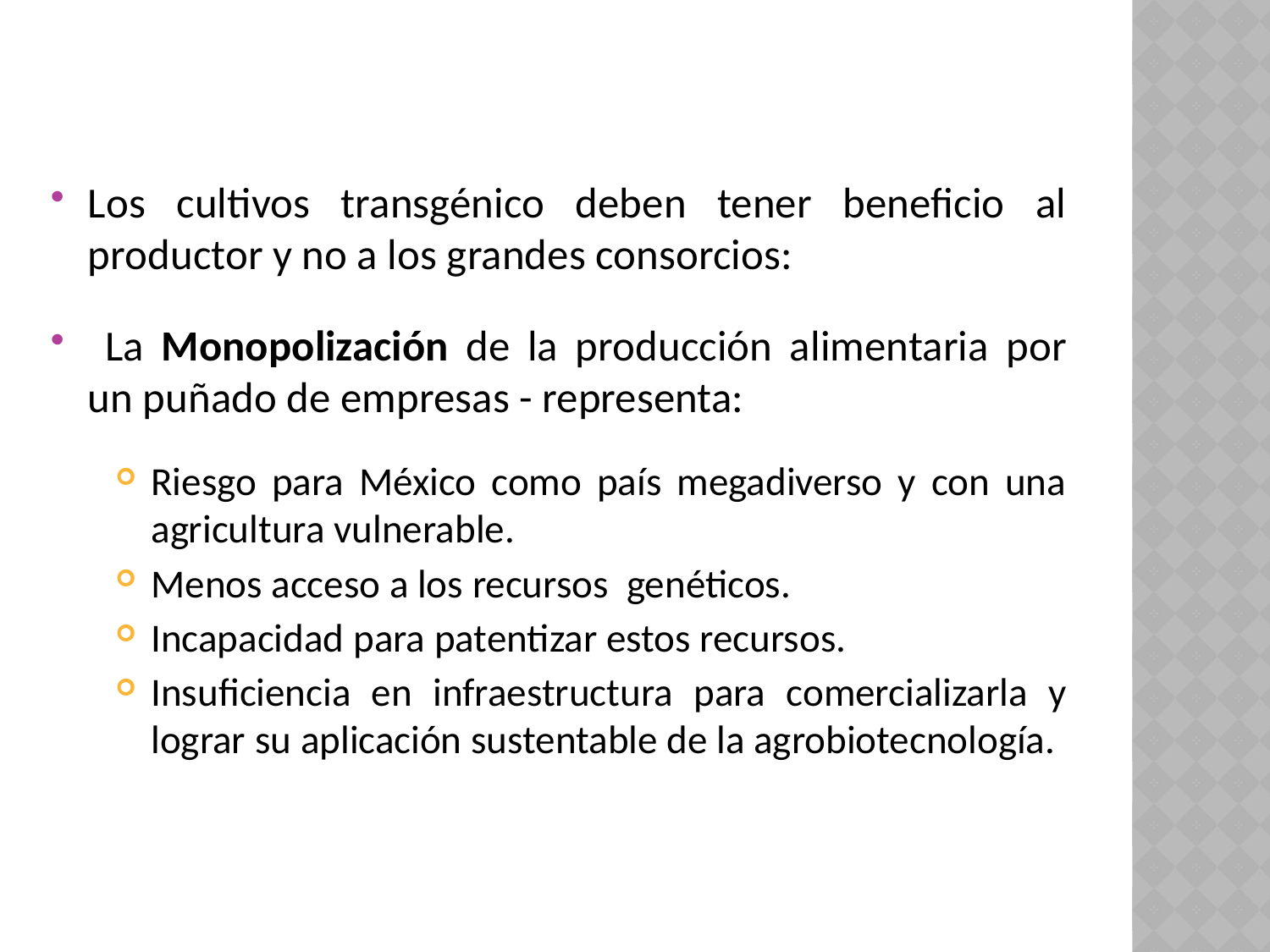

#
Los cultivos transgénico deben tener beneficio al productor y no a los grandes consorcios:

 La Monopolización de la producción alimentaria por un puñado de empresas - representa:

Riesgo para México como país megadiverso y con una agricultura vulnerable.
Menos acceso a los recursos  genéticos.
Incapacidad para patentizar estos recursos.
Insuficiencia en infraestructura para comercializarla y lograr su aplicación sustentable de la agrobiotecnología.